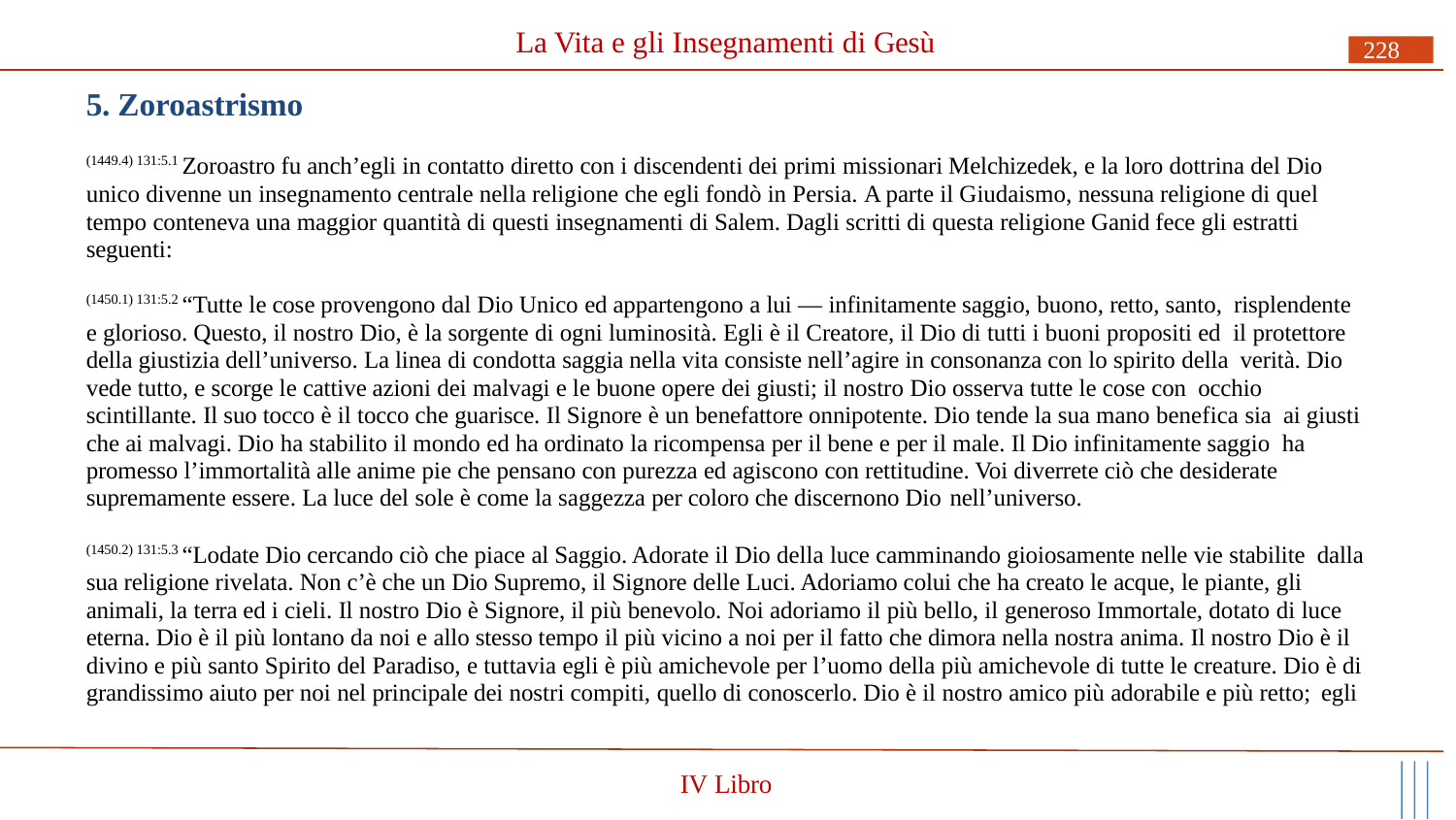

# La Vita e gli Insegnamenti di Gesù
228

5. Zoroastrismo
(1449.4) 131:5.1 Zoroastro fu anch’egli in contatto diretto con i discendenti dei primi missionari Melchizedek, e la loro dottrina del Dio  unico divenne un insegnamento centrale nella religione che egli fondò in Persia. A parte il Giudaismo, nessuna religione di quel  tempo conteneva una maggior quantità di questi insegnamenti di Salem. Dagli scritti di questa religione Ganid fece gli estratti  seguenti:

(1450.1) 131:5.2 “Tutte le cose provengono dal Dio Unico ed appartengono a lui — infinitamente saggio, buono, retto, santo,  risplendente e glorioso. Questo, il nostro Dio, è la sorgente di ogni luminosità. Egli è il Creatore, il Dio di tutti i buoni propositi ed  il protettore della giustizia dell’universo. La linea di condotta saggia nella vita consiste nell’agire in consonanza con lo spirito della  verità. Dio vede tutto, e scorge le cattive azioni dei malvagi e le buone opere dei giusti; il nostro Dio osserva tutte le cose con  occhio scintillante. Il suo tocco è il tocco che guarisce. Il Signore è un benefattore onnipotente. Dio tende la sua mano benefica sia  ai giusti che ai malvagi. Dio ha stabilito il mondo ed ha ordinato la ricompensa per il bene e per il male. Il Dio infinitamente saggio  ha promesso l’immortalità alle anime pie che pensano con purezza ed agiscono con rettitudine. Voi diverrete ciò che desiderate  supremamente essere. La luce del sole è come la saggezza per coloro che discernono Dio nell’universo.

(1450.2) 131:5.3 “Lodate Dio cercando ciò che piace al Saggio. Adorate il Dio della luce camminando gioiosamente nelle vie stabilite  dalla sua religione rivelata. Non c’è che un Dio Supremo, il Signore delle Luci. Adoriamo colui che ha creato le acque, le piante, gli  animali, la terra ed i cieli. Il nostro Dio è Signore, il più benevolo. Noi adoriamo il più bello, il generoso Immortale, dotato di luce  eterna. Dio è il più lontano da noi e allo stesso tempo il più vicino a noi per il fatto che dimora nella nostra anima. Il nostro Dio è il  divino e più santo Spirito del Paradiso, e tuttavia egli è più amichevole per l’uomo della più amichevole di tutte le creature. Dio è di  grandissimo aiuto per noi nel principale dei nostri compiti, quello di conoscerlo. Dio è il nostro amico più adorabile e più retto; egli

IV Libro